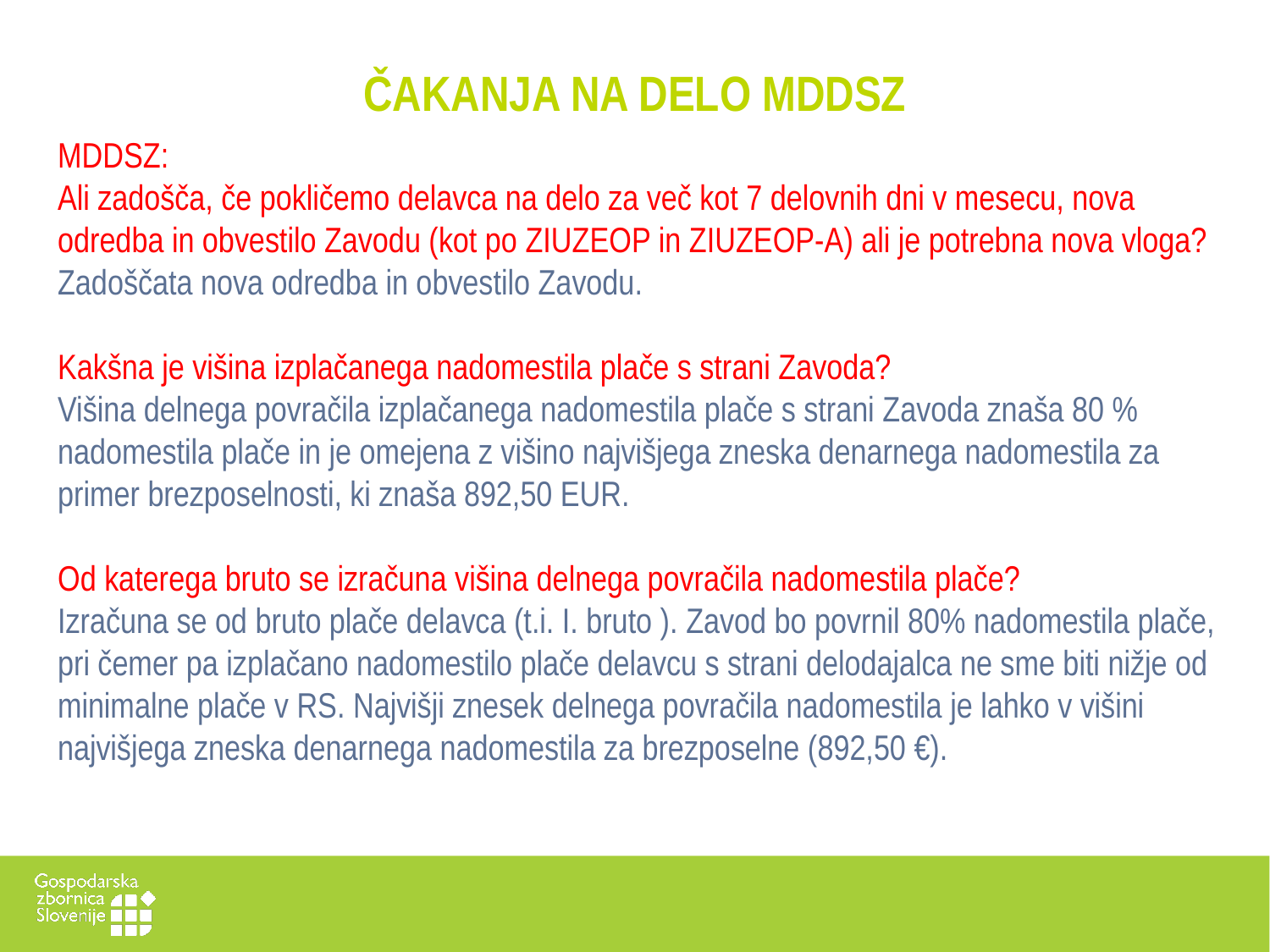

# ČAKANJA NA DELO MDDSZ
MDDSZ:
Ali zadošča, če pokličemo delavca na delo za več kot 7 delovnih dni v mesecu, nova odredba in obvestilo Zavodu (kot po ZIUZEOP in ZIUZEOP-A) ali je potrebna nova vloga?
Zadoščata nova odredba in obvestilo Zavodu.

Kakšna je višina izplačanega nadomestila plače s strani Zavoda?
Višina delnega povračila izplačanega nadomestila plače s strani Zavoda znaša 80 % nadomestila plače in je omejena z višino najvišjega zneska denarnega nadomestila za primer brezposelnosti, ki znaša 892,50 EUR.

Od katerega bruto se izračuna višina delnega povračila nadomestila plače?
Izračuna se od bruto plače delavca (t.i. I. bruto ). Zavod bo povrnil 80% nadomestila plače, pri čemer pa izplačano nadomestilo plače delavcu s strani delodajalca ne sme biti nižje od minimalne plače v RS. Najvišji znesek delnega povračila nadomestila je lahko v višini najvišjega zneska denarnega nadomestila za brezposelne (892,50 €).